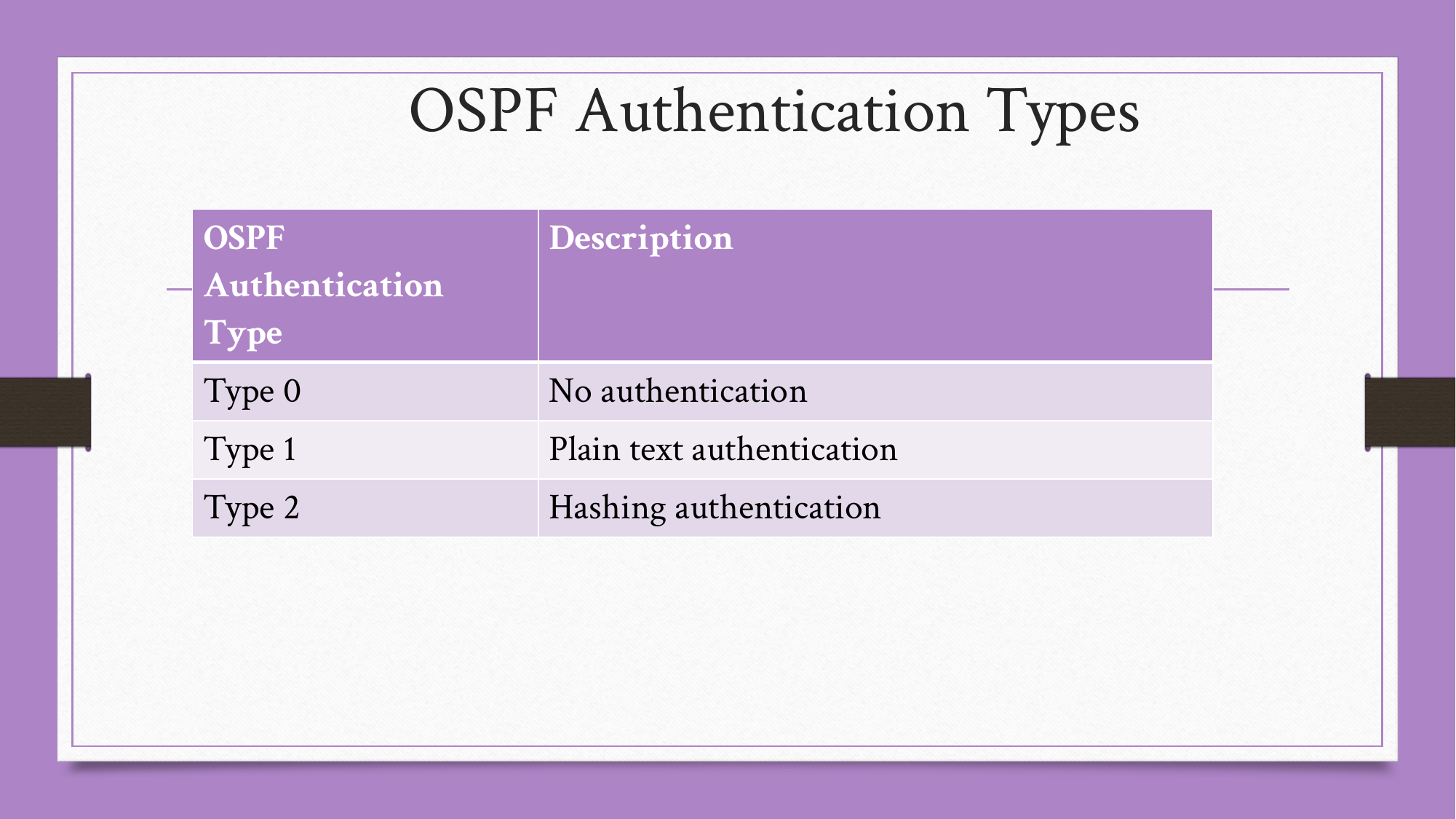

# OSPF Authentication Types
| OSPF Authentication Type | Description |
| --- | --- |
| Type 0 | No authentication |
| Type 1 | Plain text authentication |
| Type 2 | Hashing authentication |